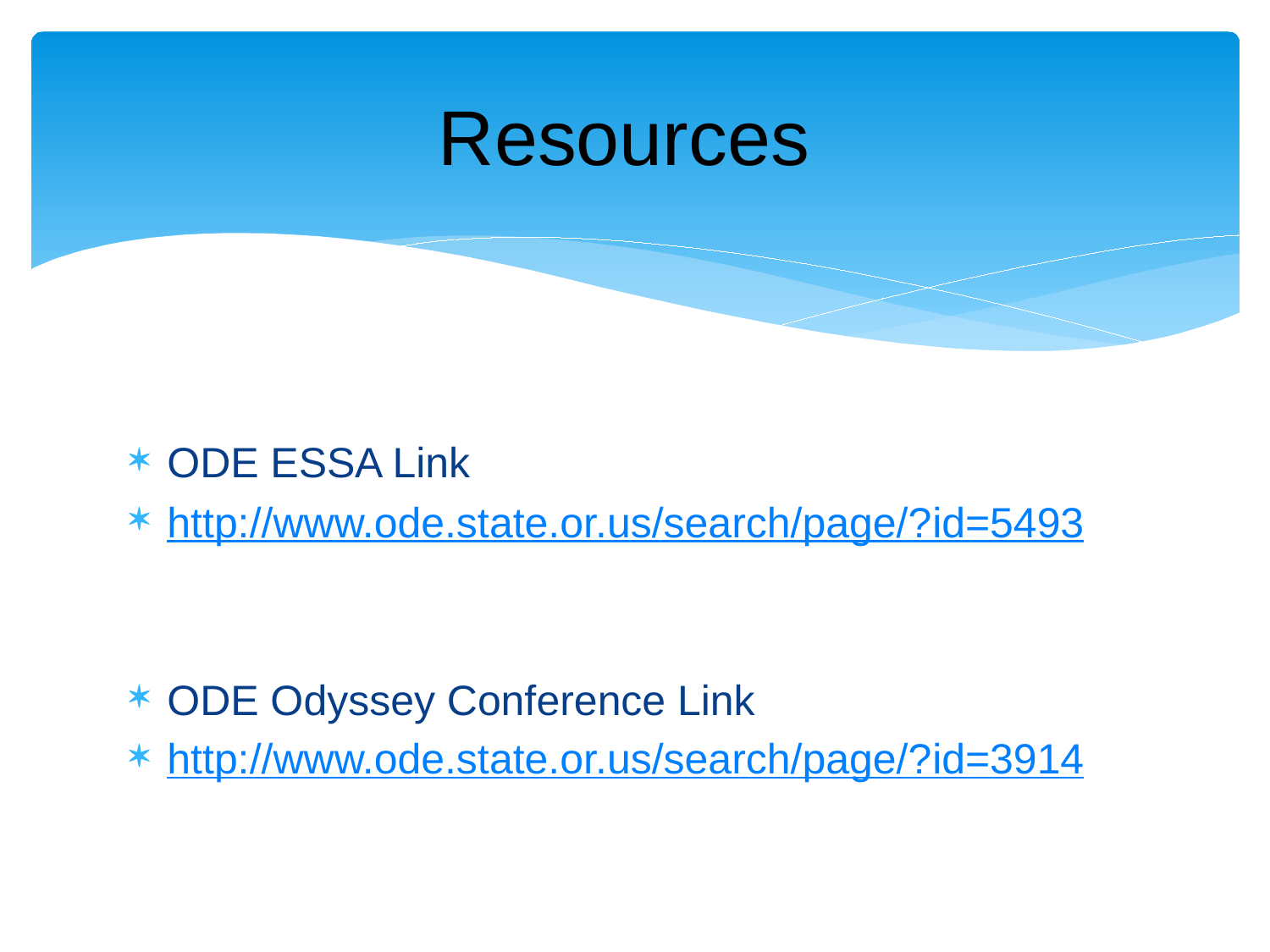

# Resources

ODE ESSA Link
http://www.ode.state.or.us/search/page/?id=5493

ODE Odyssey Conference Link
http://www.ode.state.or.us/search/page/?id=3914